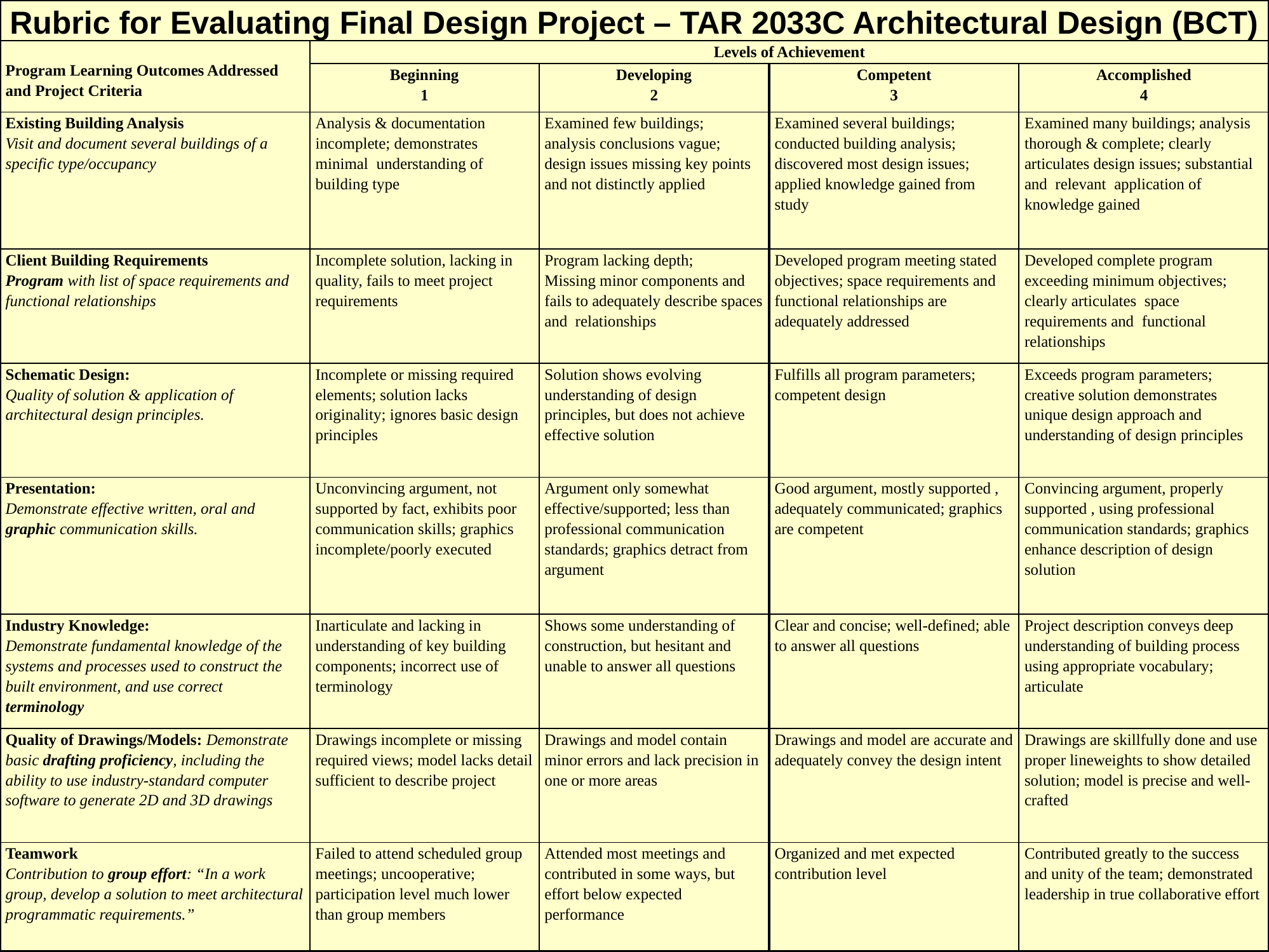

| Rubric for Evaluating Final Design Project – TAR 2033C Architectural Design (BCT) |  |  |  |  |
| --- | --- | --- | --- | --- |
| Program Learning Outcomes Addressed and Project Criteria | Levels of Achievement |  |  |  |
|  | Beginning 1 | Developing 2 | Competent 3 | Accomplished 4 |
| Existing Building Analysis Visit and document several buildings of a specific type/occupancy | Analysis & documentation incomplete; demonstrates minimal understanding of building type | Examined few buildings; analysis conclusions vague; design issues missing key points and not distinctly applied | Examined several buildings; conducted building analysis; discovered most design issues; applied knowledge gained from study | Examined many buildings; analysis thorough & complete; clearly articulates design issues; substantial and relevant application of knowledge gained |
| Client Building Requirements Program with list of space requirements and functional relationships | Incomplete solution, lacking in quality, fails to meet project requirements | Program lacking depth; Missing minor components and fails to adequately describe spaces and relationships | Developed program meeting stated objectives; space requirements and functional relationships are adequately addressed | Developed complete program exceeding minimum objectives; clearly articulates space requirements and functional relationships |
| Schematic Design: Quality of solution & application of architectural design principles. | Incomplete or missing required elements; solution lacks originality; ignores basic design principles | Solution shows evolving understanding of design principles, but does not achieve effective solution | Fulfills all program parameters; competent design | Exceeds program parameters; creative solution demonstrates unique design approach and understanding of design principles |
| Presentation: Demonstrate effective written, oral and graphic communication skills. | Unconvincing argument, not supported by fact, exhibits poor communication skills; graphics incomplete/poorly executed | Argument only somewhat effective/supported; less than professional communication standards; graphics detract from argument | Good argument, mostly supported , adequately communicated; graphics are competent | Convincing argument, properly supported , using professional communication standards; graphics enhance description of design solution |
| Industry Knowledge: Demonstrate fundamental knowledge of the systems and processes used to construct the built environment, and use correct terminology | Inarticulate and lacking in understanding of key building components; incorrect use of terminology | Shows some understanding of construction, but hesitant and unable to answer all questions | Clear and concise; well-defined; able to answer all questions | Project description conveys deep understanding of building process using appropriate vocabulary; articulate |
| Quality of Drawings/Models: Demonstrate basic drafting proficiency, including the ability to use industry-standard computer software to generate 2D and 3D drawings | Drawings incomplete or missing required views; model lacks detail sufficient to describe project | Drawings and model contain minor errors and lack precision in one or more areas | Drawings and model are accurate and adequately convey the design intent | Drawings are skillfully done and use proper lineweights to show detailed solution; model is precise and well-crafted |
| Teamwork Contribution to group effort: “In a work group, develop a solution to meet architectural programmatic requirements.” | Failed to attend scheduled group meetings; uncooperative; participation level much lower than group members | Attended most meetings and contributed in some ways, but effort below expected performance | Organized and met expected contribution level | Contributed greatly to the success and unity of the team; demonstrated leadership in true collaborative effort |